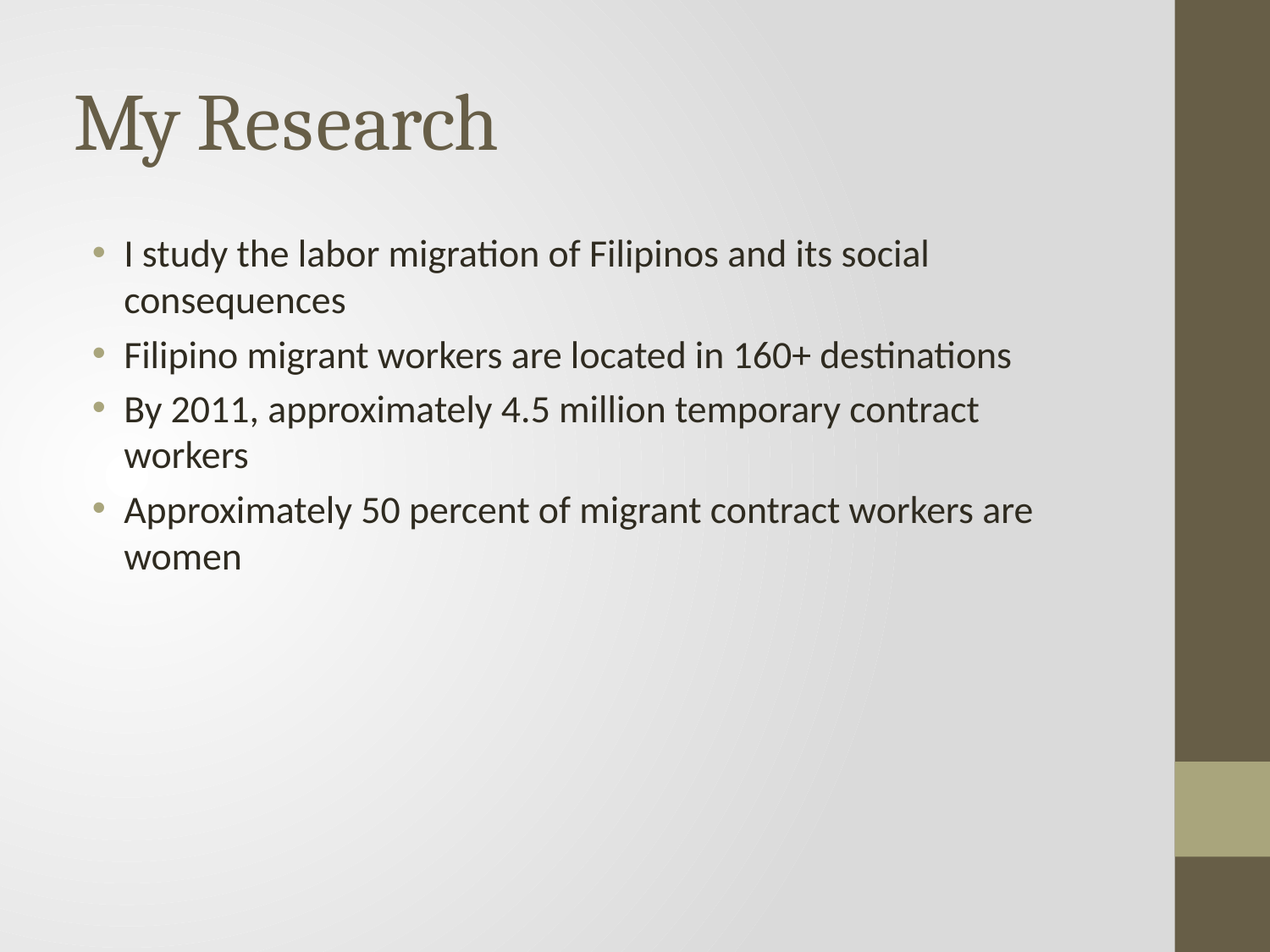

# My Research
I study the labor migration of Filipinos and its social consequences
Filipino migrant workers are located in 160+ destinations
By 2011, approximately 4.5 million temporary contract workers
Approximately 50 percent of migrant contract workers are women